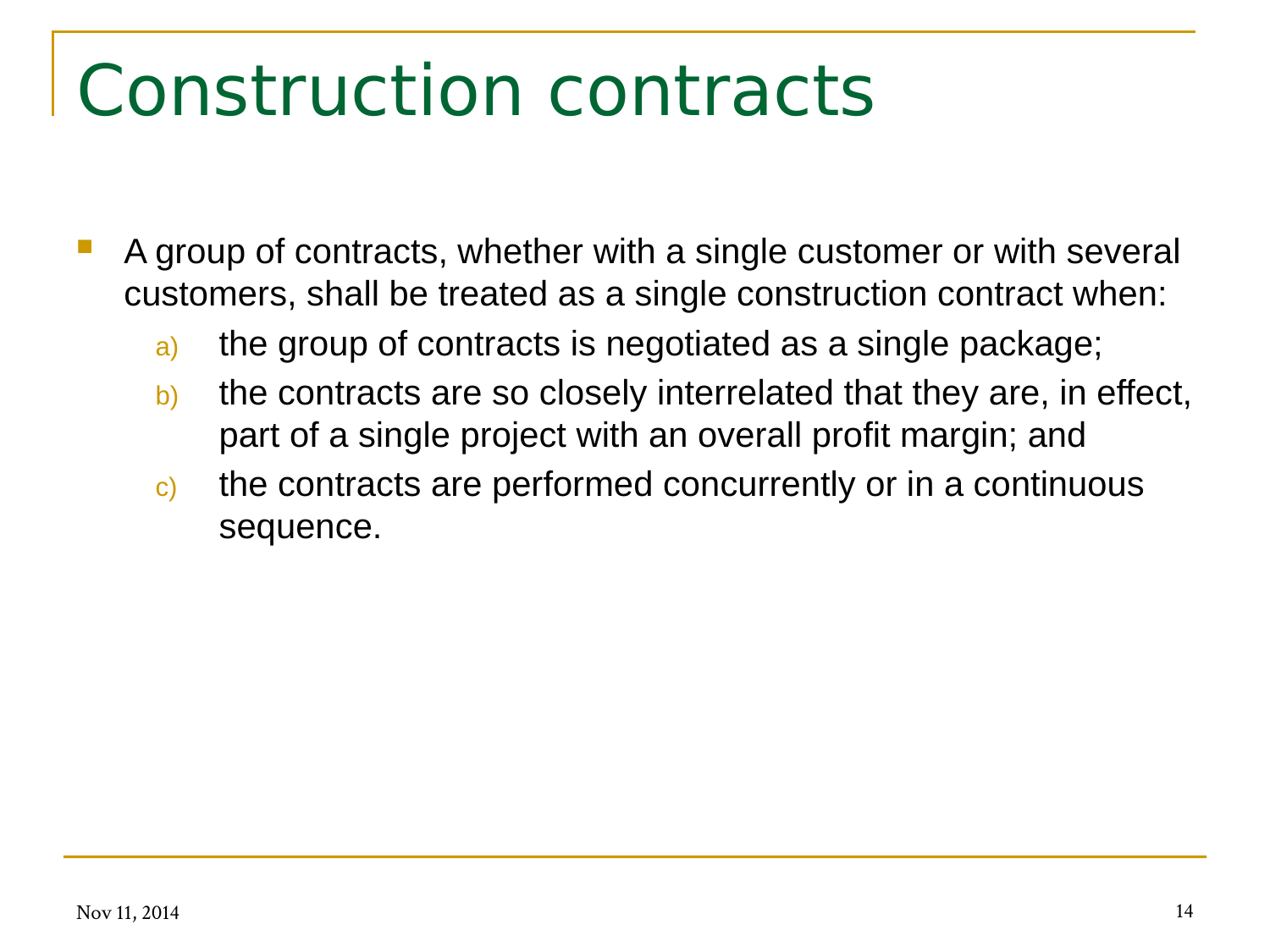

# Construction contracts
A group of contracts, whether with a single customer or with several customers, shall be treated as a single construction contract when:
the group of contracts is negotiated as a single package;
the contracts are so closely interrelated that they are, in effect, part of a single project with an overall profit margin; and
the contracts are performed concurrently or in a continuous sequence.

Nov 11, 2014
14